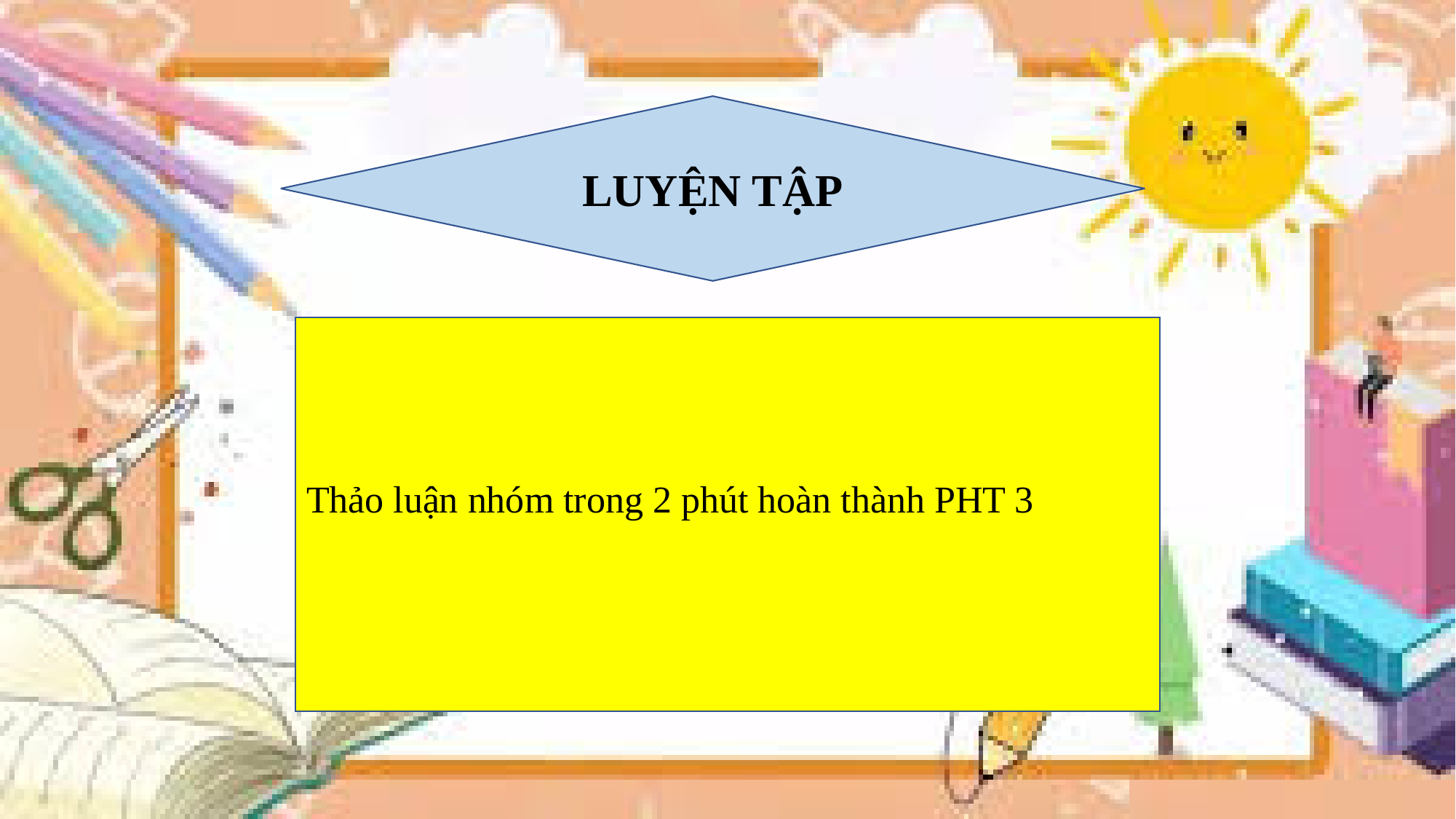

LUYỆN TẬP
Thảo luận nhóm trong 2 phút hoàn thành PHT 3